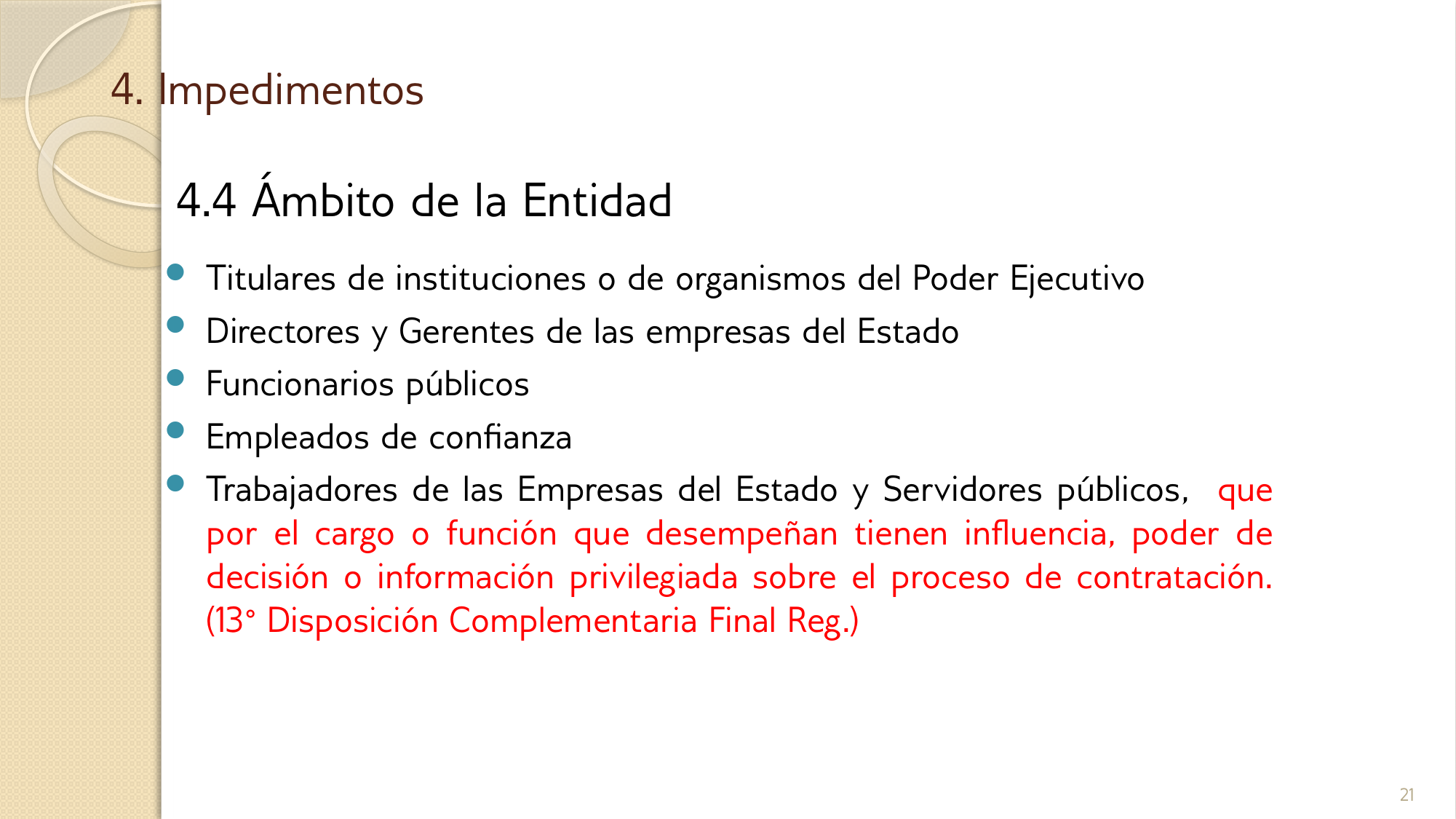

# 4. Impedimentos
      4.4 Ámbito de la Entidad
Titulares de instituciones o de organismos del Poder Ejecutivo
Directores y Gerentes de las empresas del Estado
Funcionarios públicos
Empleados de confianza
Trabajadores de las Empresas del Estado y Servidores públicos,  que por el cargo o función que desempeñan tienen influencia, poder de decisión o información privilegiada sobre el proceso de contratación. (13° Disposición Complementaria Final Reg.)

21